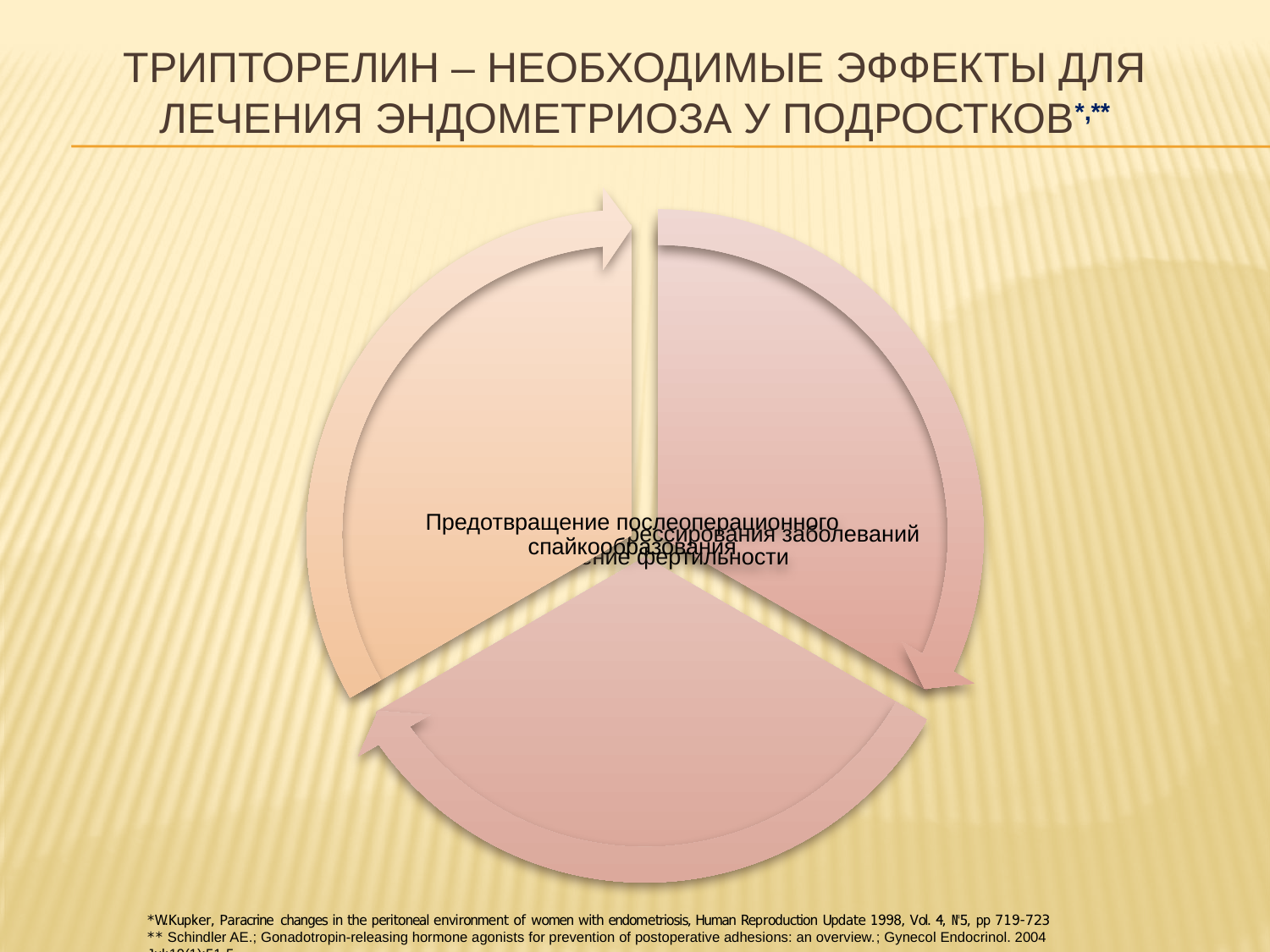

# Трипторелин – необходимые эффекты для лечения эндометриоза у подростков*,**
Предотвращение прогрессирования заболеваний
Сохранение фертильности
Предотвращение послеоперационного спайкообразования
*W.Kupker, Paracrine changes in the peritoneal environment of women with endometriosis, Human Reproduction Update 1998, Vol. 4, №5, pp 719-723
** Schindler AE.; Gonadotropin-releasing hormone agonists for prevention of postoperative adhesions: an overview.; Gynecol Endocrinol. 2004 Jul;19(1):51-5